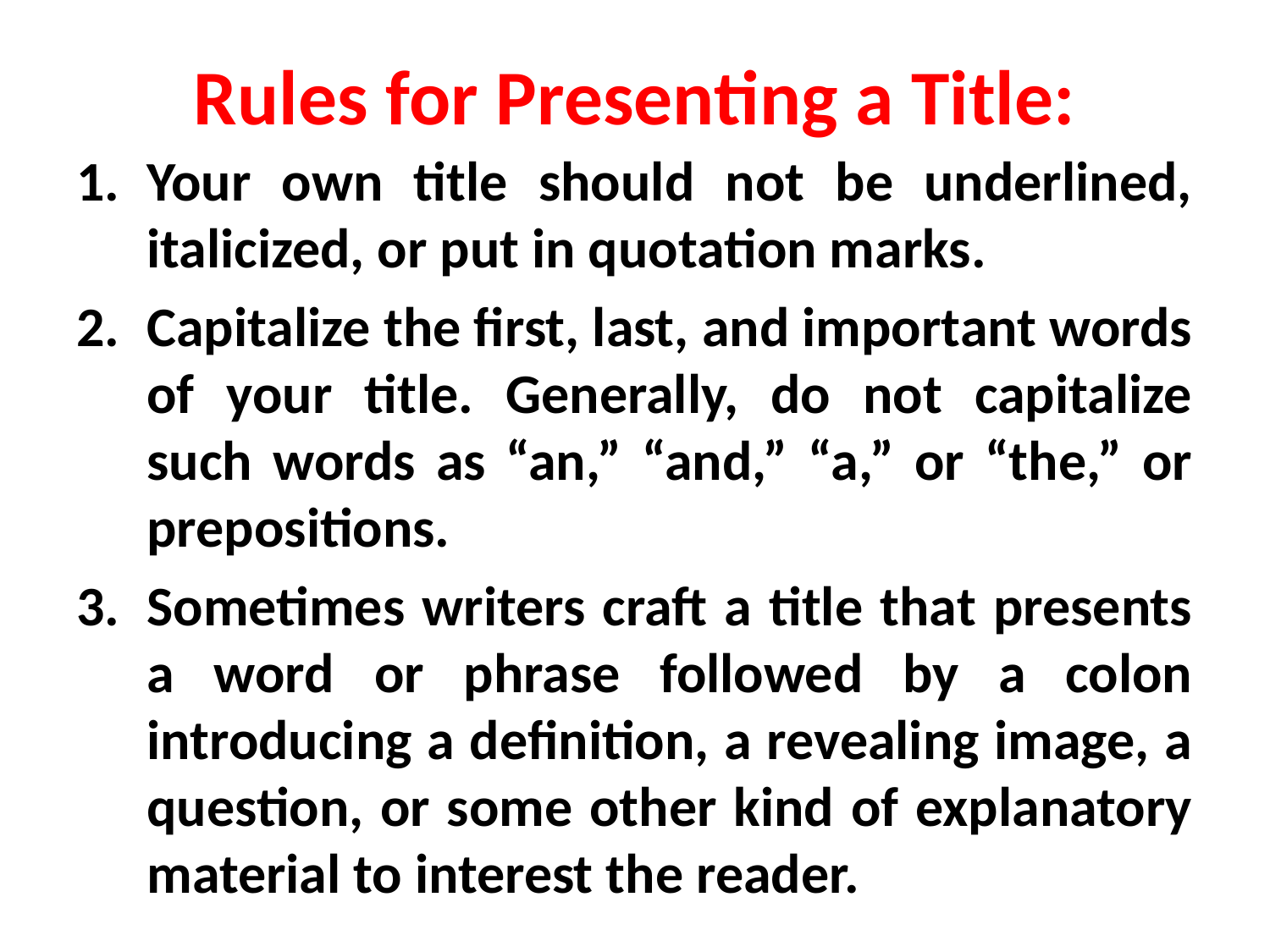

# Rules for Presenting a Title:
Your own title should not be underlined, italicized, or put in quotation marks.
Capitalize the first, last, and important words of your title. Generally, do not capitalize such words as “an,” “and,” “a,” or “the,” or prepositions.
Sometimes writers craft a title that presents a word or phrase followed by a colon introducing a definition, a revealing image, a question, or some other kind of explanatory material to interest the reader.